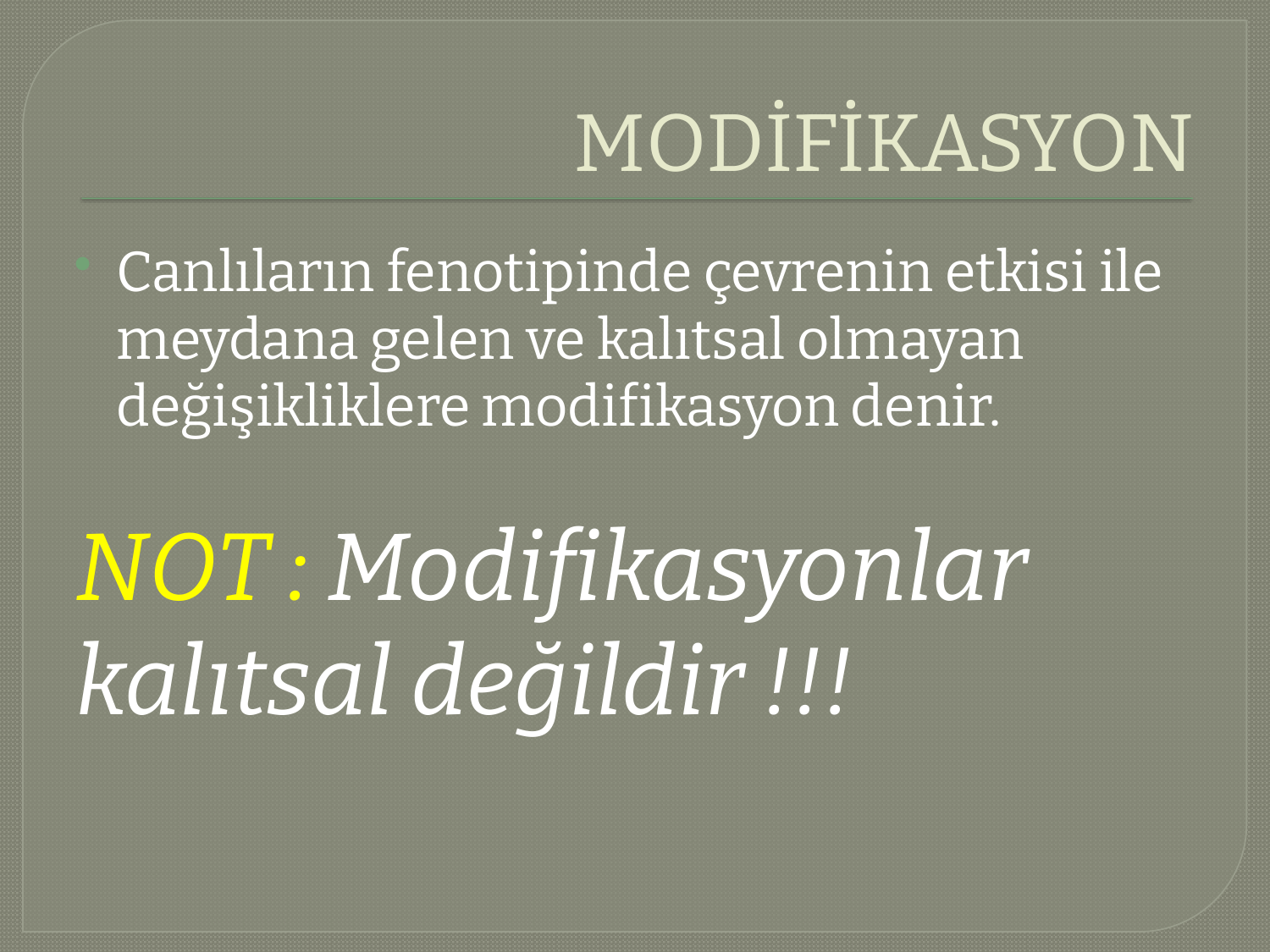

# MODİFİKASYON
Canlıların fenotipinde çevrenin etkisi ile meydana gelen ve kalıtsal olmayan değişikliklere modifikasyon denir.

NOT : Modifikasyonlar kalıtsal değildir !!!